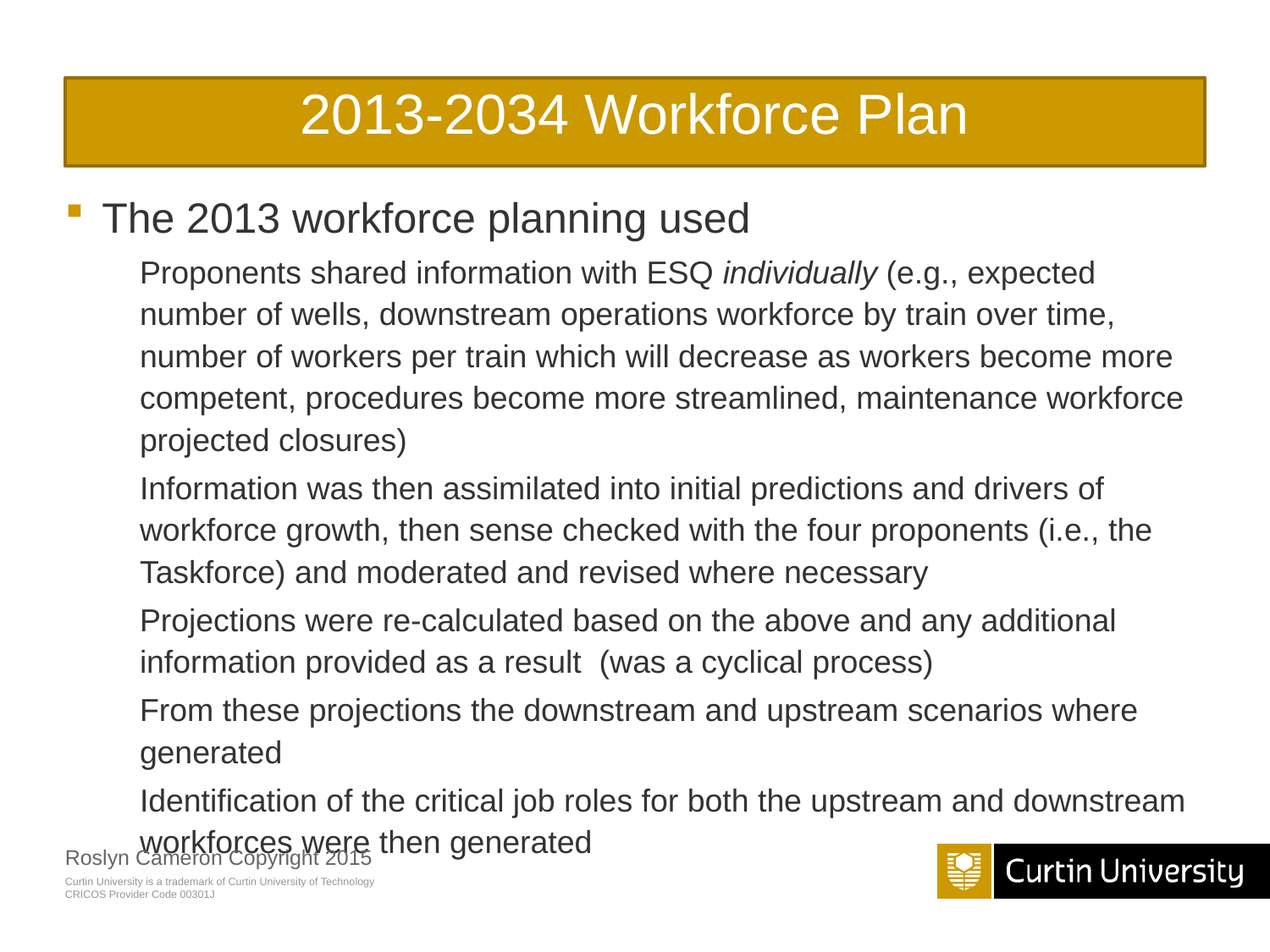

# 2013-2034 Workforce Plan
The 2013 workforce planning used
Proponents shared information with ESQ individually (e.g., expected number of wells, downstream operations workforce by train over time, number of workers per train which will decrease as workers become more competent, procedures become more streamlined, maintenance workforce projected closures)
Information was then assimilated into initial predictions and drivers of workforce growth, then sense checked with the four proponents (i.e., the Taskforce) and moderated and revised where necessary
Projections were re-calculated based on the above and any additional information provided as a result  (was a cyclical process)
From these projections the downstream and upstream scenarios where generated
Identification of the critical job roles for both the upstream and downstream workforces were then generated

Roslyn Cameron Copyright 2015